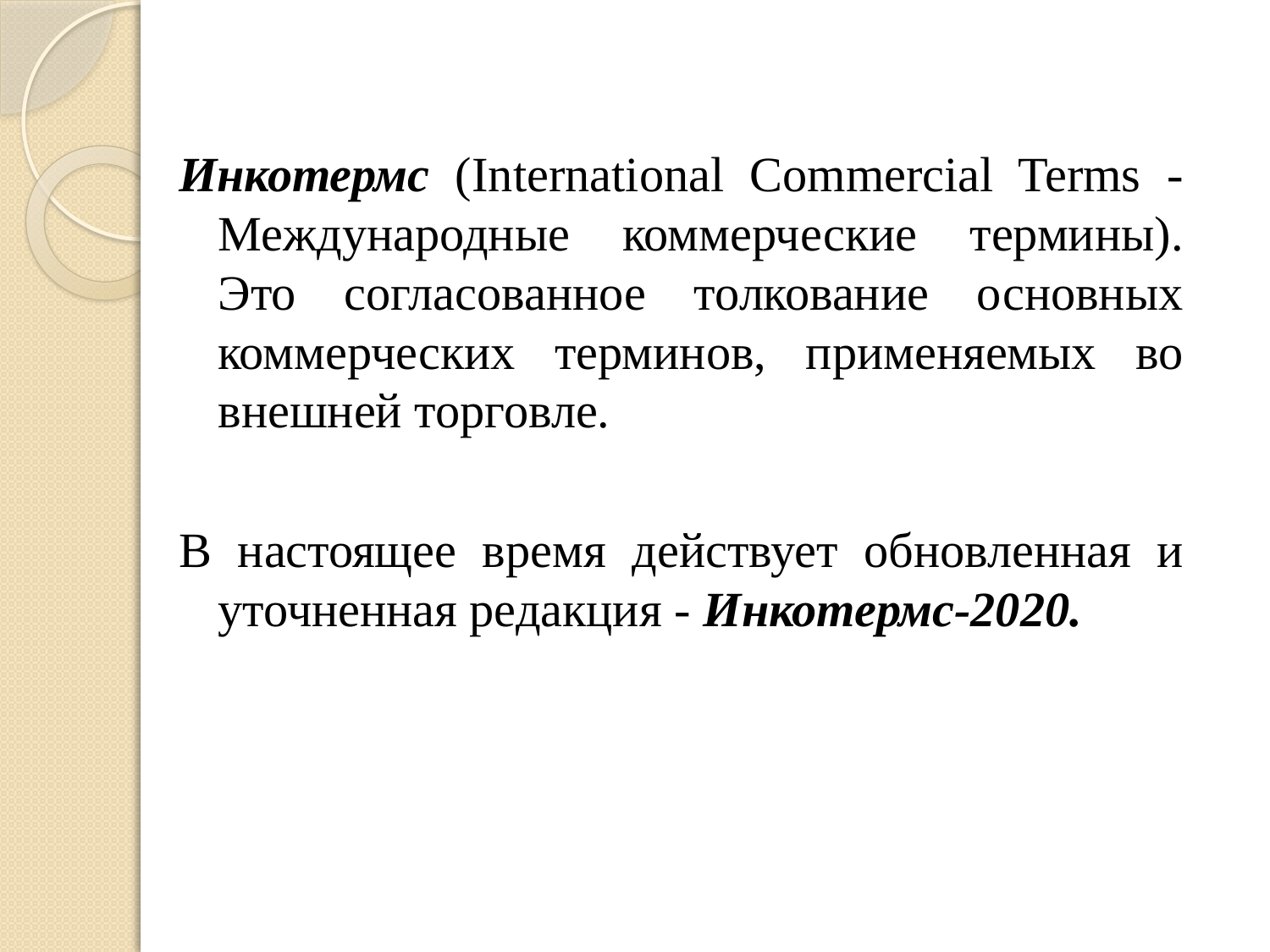

Инкотермс (International Commercial Terms - Международные коммерческие термины). Это согласованное толкование основных коммерческих терминов, применяемых во внешней торговле.

В настоящее время действует обновленная и уточненная редакция - Инкотермс-2020.